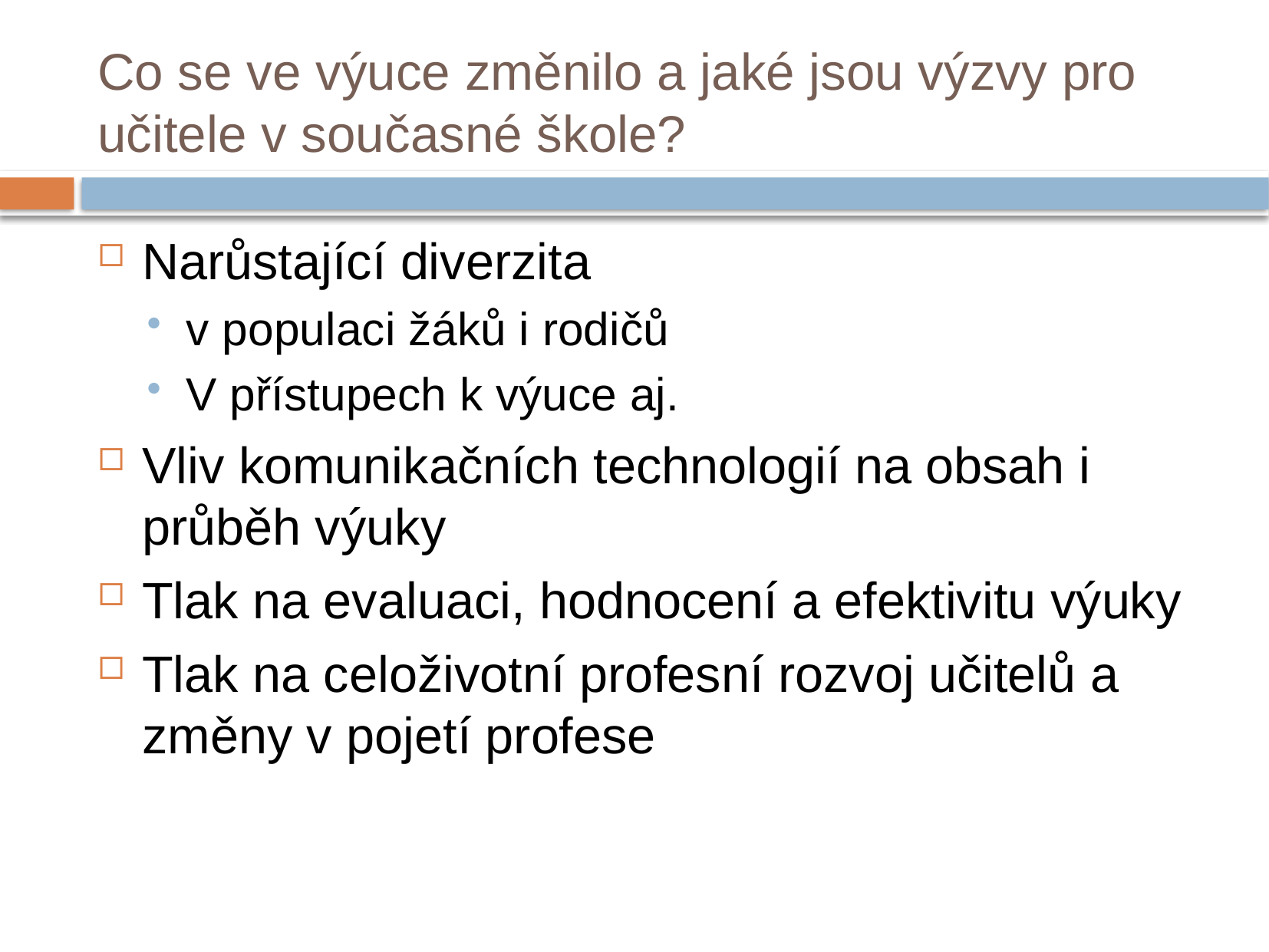

# Co se ve výuce změnilo a jaké jsou výzvy pro učitele v současné škole?
Narůstající diverzita
v populaci žáků i rodičů
V přístupech k výuce aj.
Vliv komunikačních technologií na obsah i průběh výuky
Tlak na evaluaci, hodnocení a efektivitu výuky
Tlak na celoživotní profesní rozvoj učitelů a změny v pojetí profese